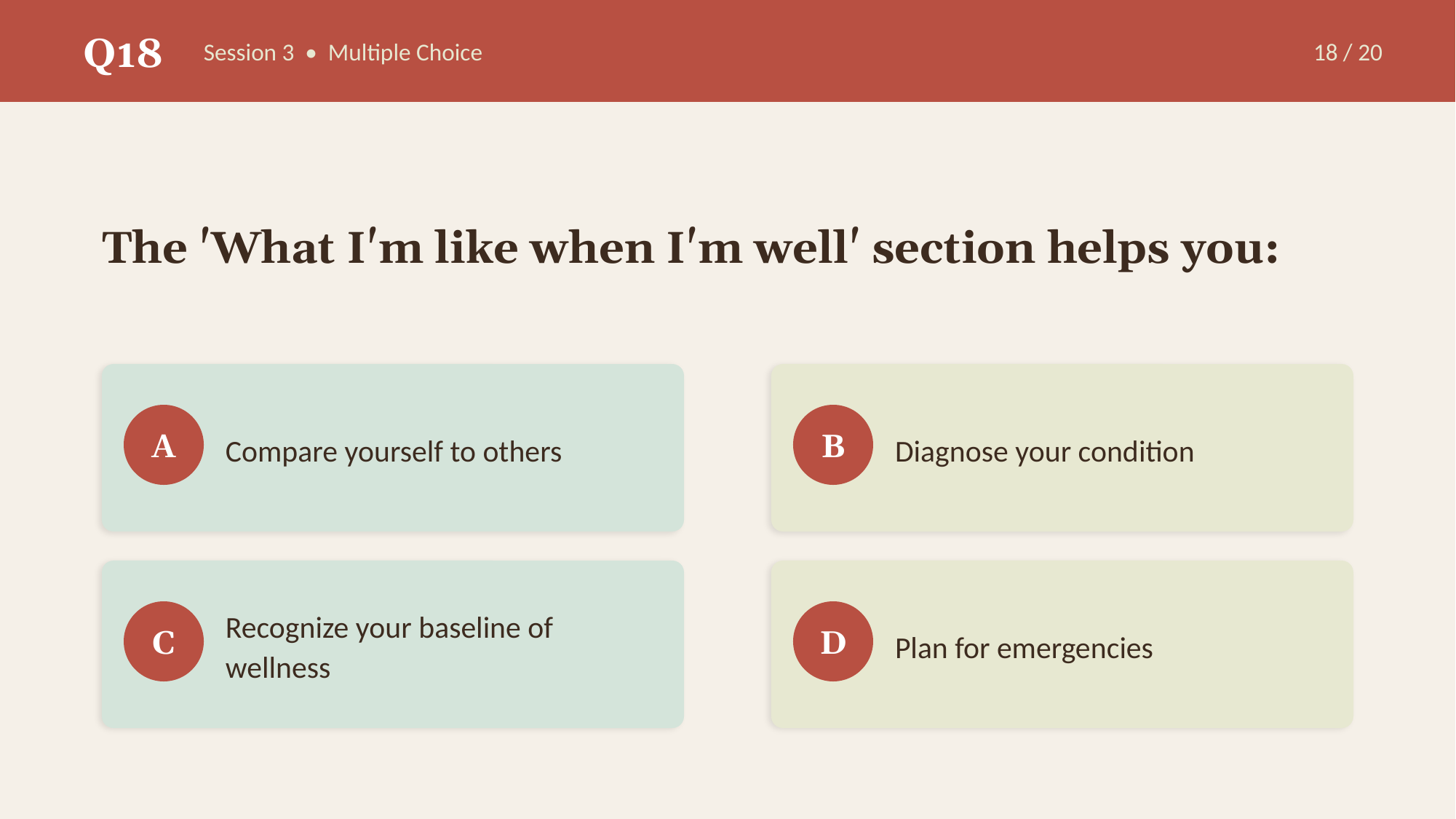

Q18
Session 3  •  Multiple Choice
18 / 20
The 'What I'm like when I'm well' section helps you:

Compare yourself to others
Diagnose your condition

A

B

Recognize your baseline of wellness
Plan for emergencies

C

D